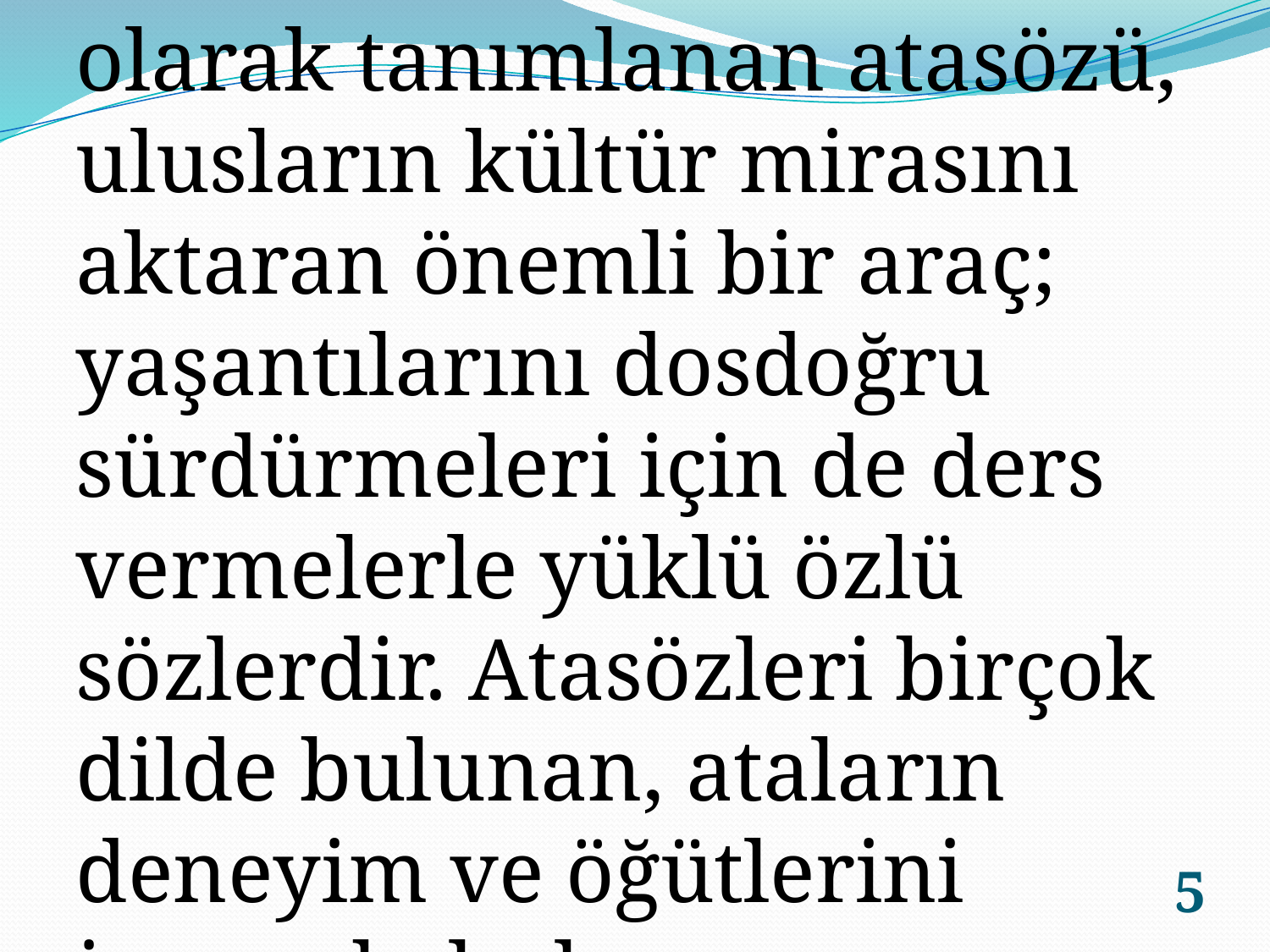

olarak tanımlanan atasözü, ulusların kültür mirasını aktaran önemli bir araç; yaşantılarını dosdoğru sürdürmeleri için de ders vermelerle yüklü özlü sözlerdir. Atasözleri birçok dilde bulunan, ataların deneyim ve öğütlerini içeren kalıplaşmış sözlerdir.
5